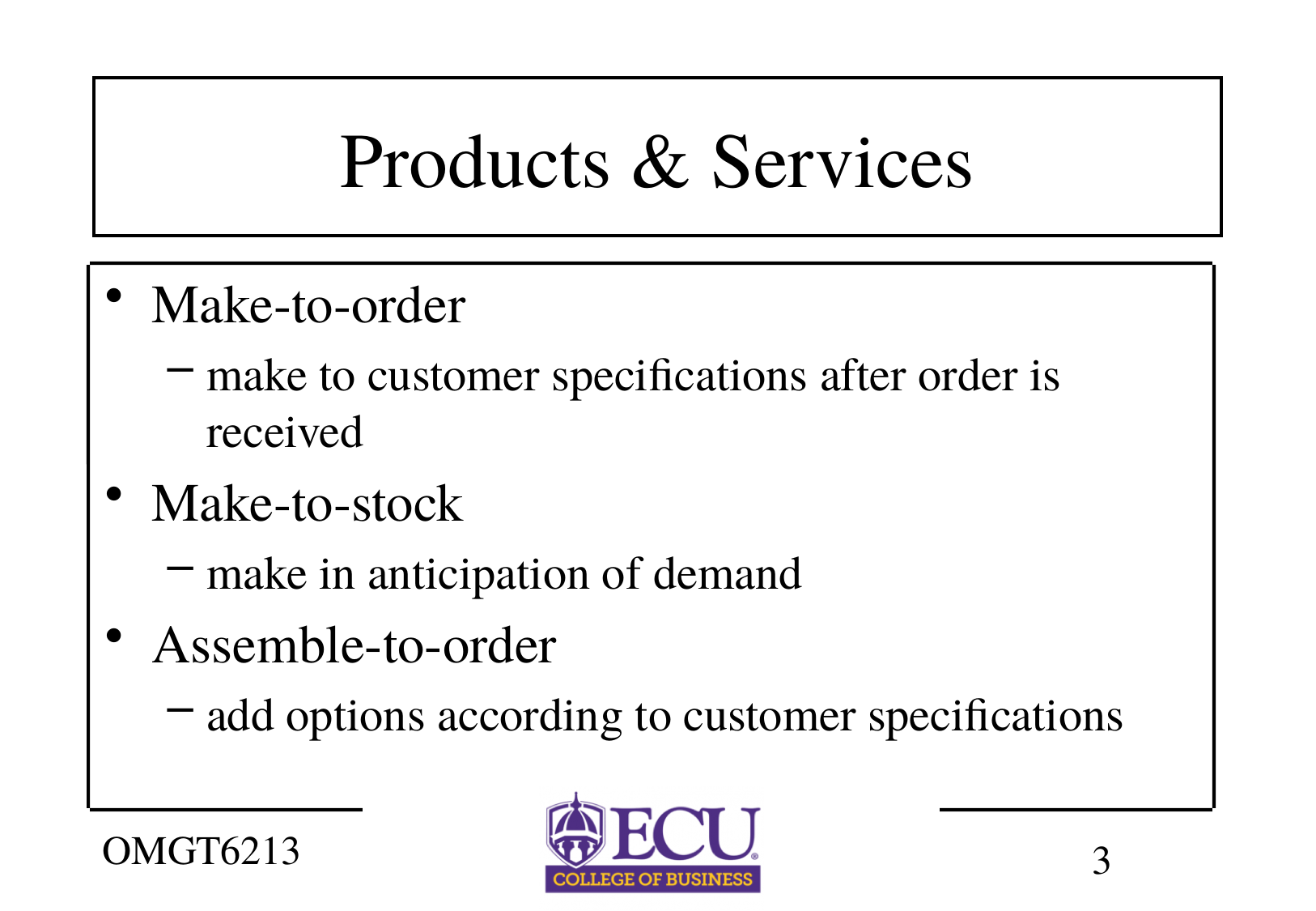

# Products & Services
Make-to-order
make to customer specifications after order is received
Make-to-stock
make in anticipation of demand
Assemble-to-order
add options according to customer specifications